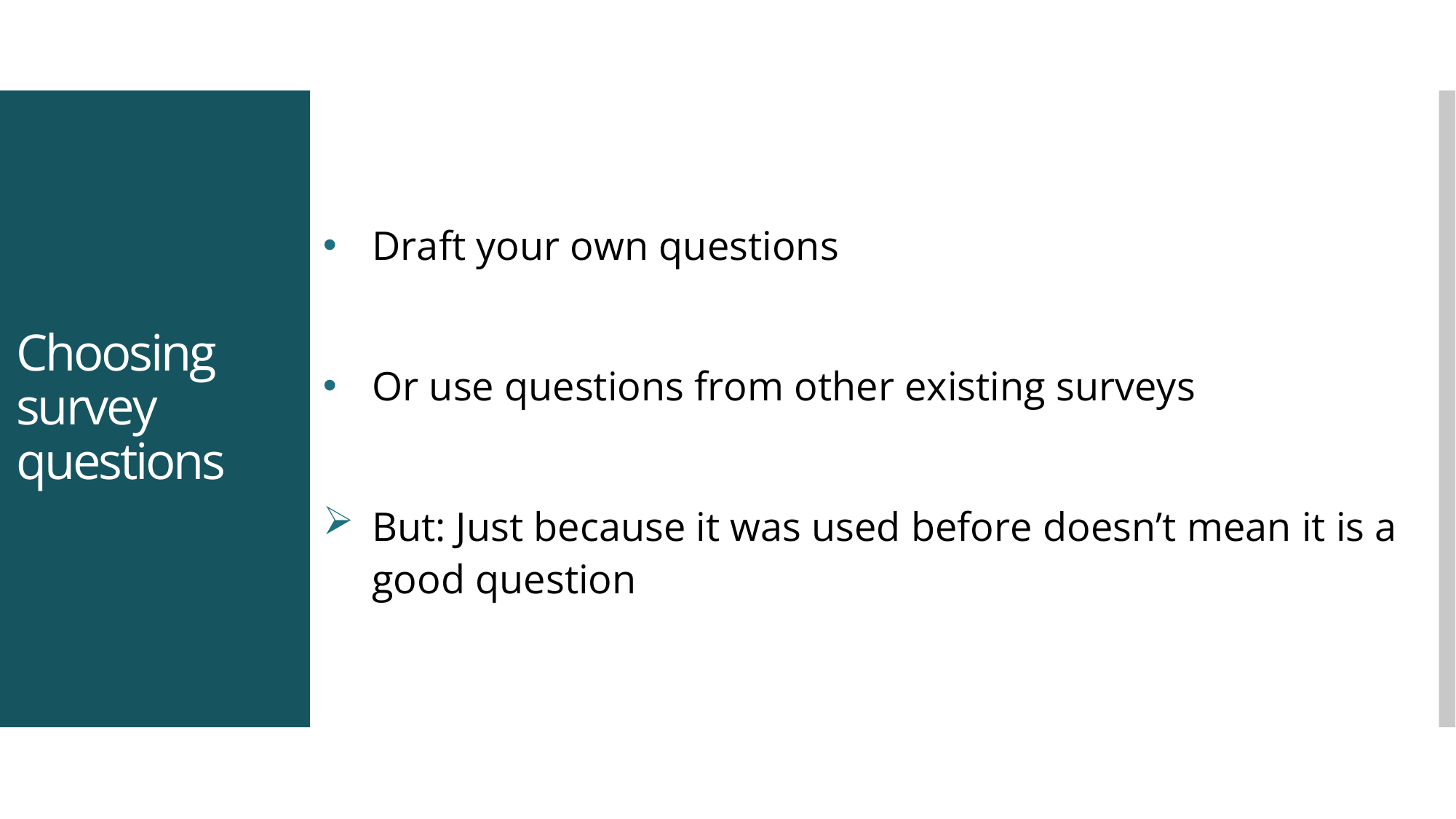

Draft your own questions

Or use questions from other existing surveys

But: Just because it was used before doesn’t mean it is a good question
# Choosing survey questions